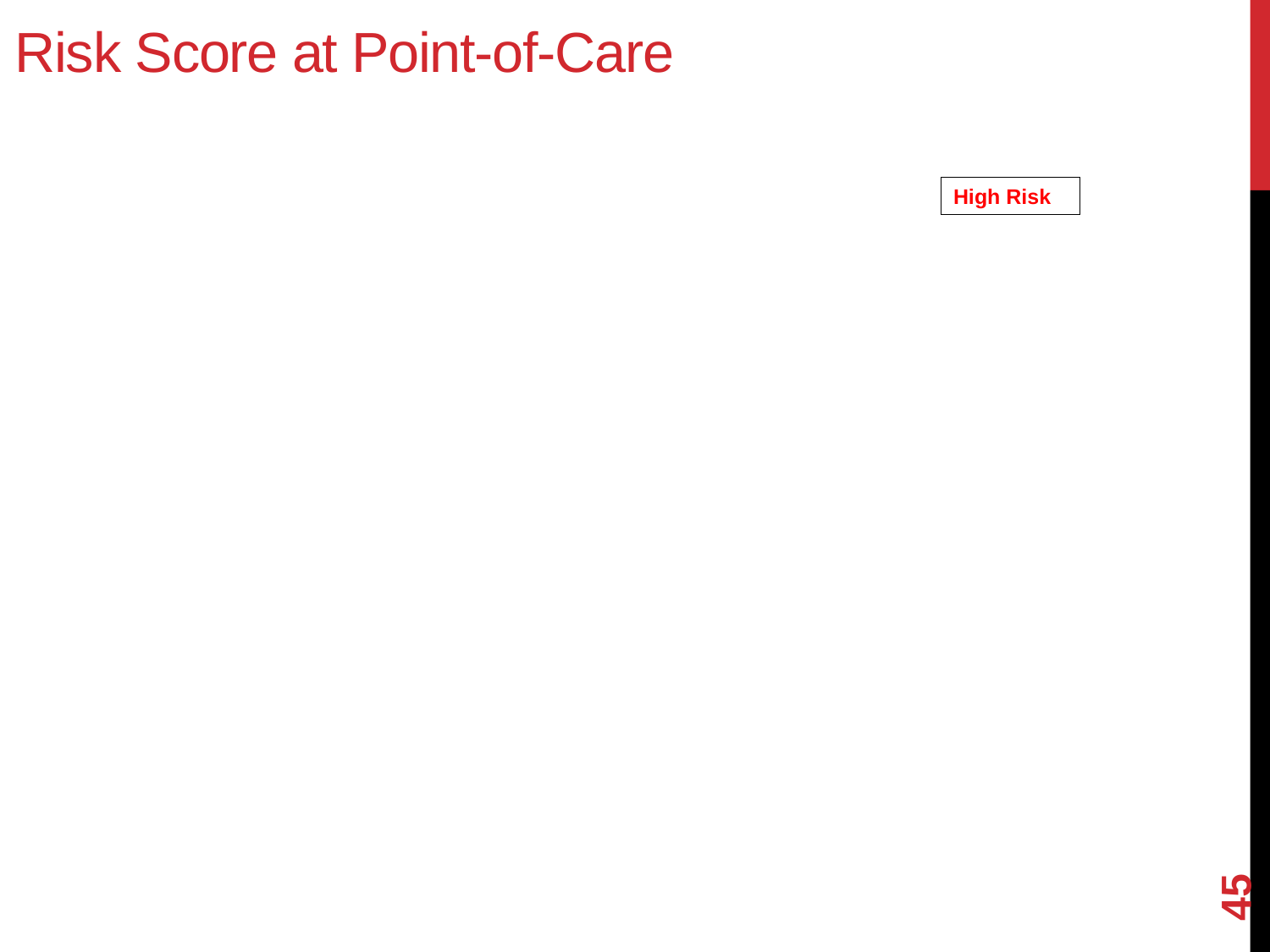

Risk Score at Point-of-Care
High Risk
45